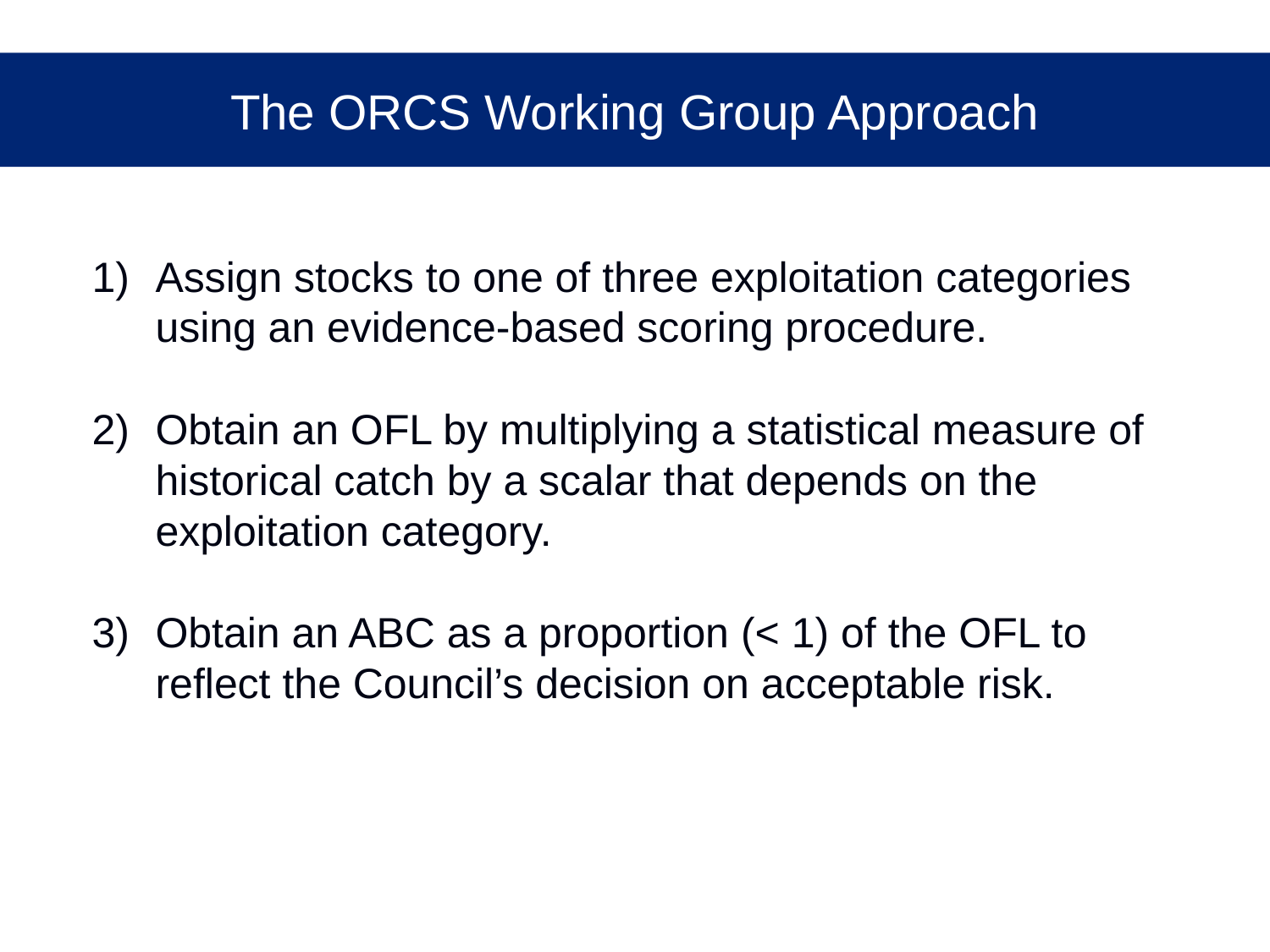

The ORCS Working Group Approach

Assign stocks to one of three exploitation categories using an evidence-based scoring procedure.
Obtain an OFL by multiplying a statistical measure of historical catch by a scalar that depends on the exploitation category.
Obtain an ABC as a proportion (< 1) of the OFL to reflect the Council’s decision on acceptable risk.